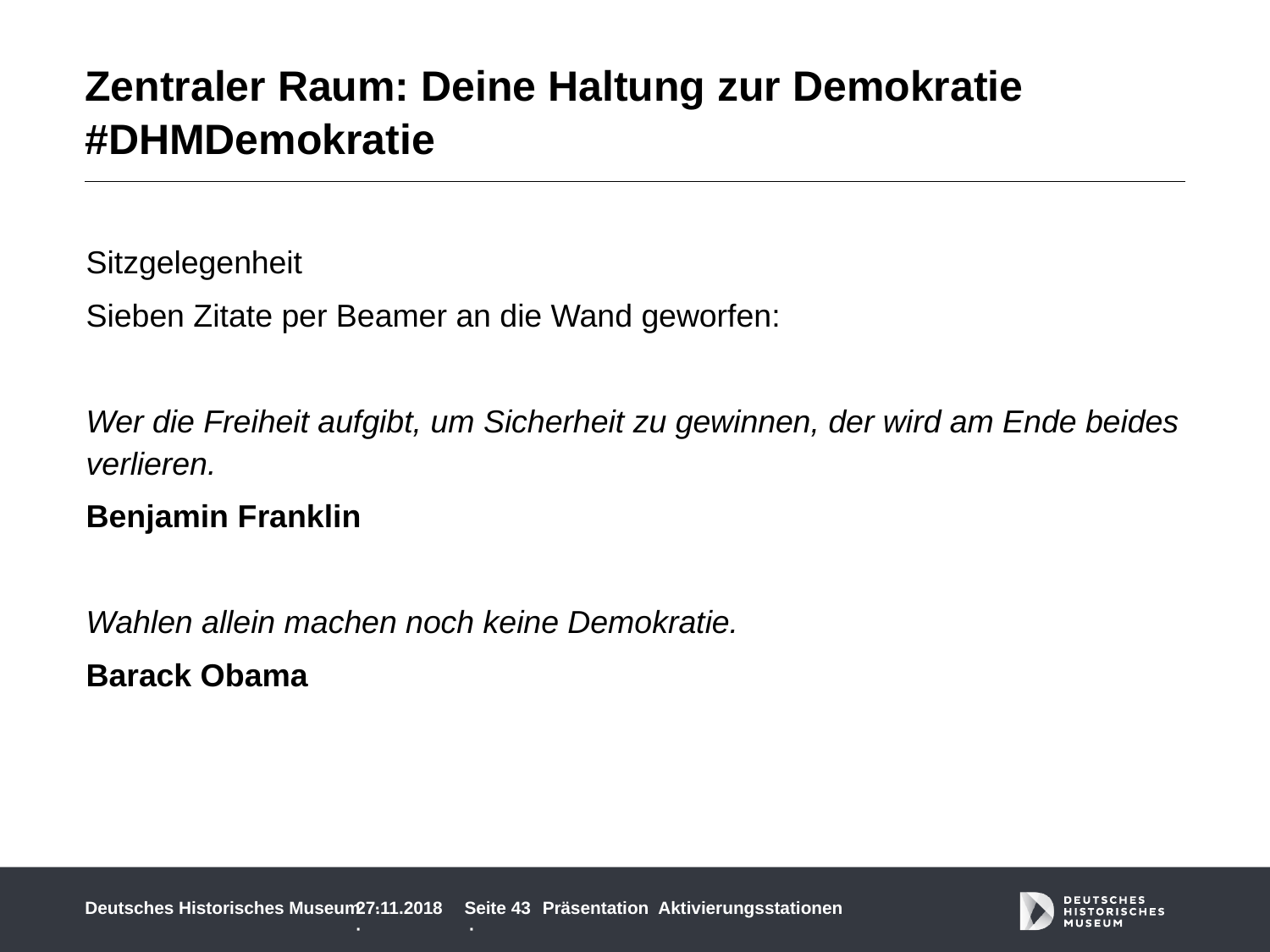

# Zentraler Raum: Deine Haltung zur Demokratie #DHMDemokratie
Sitzgelegenheit
Sieben Zitate per Beamer an die Wand geworfen:

Wer die Freiheit aufgibt, um Sicherheit zu gewinnen, der wird am Ende beides verlieren.
Benjamin Franklin

Wahlen allein machen noch keine Demokratie.
Barack Obama

27.11.2018  ·
Seite 43   ·
Präsentation  Aktivierungsstationen